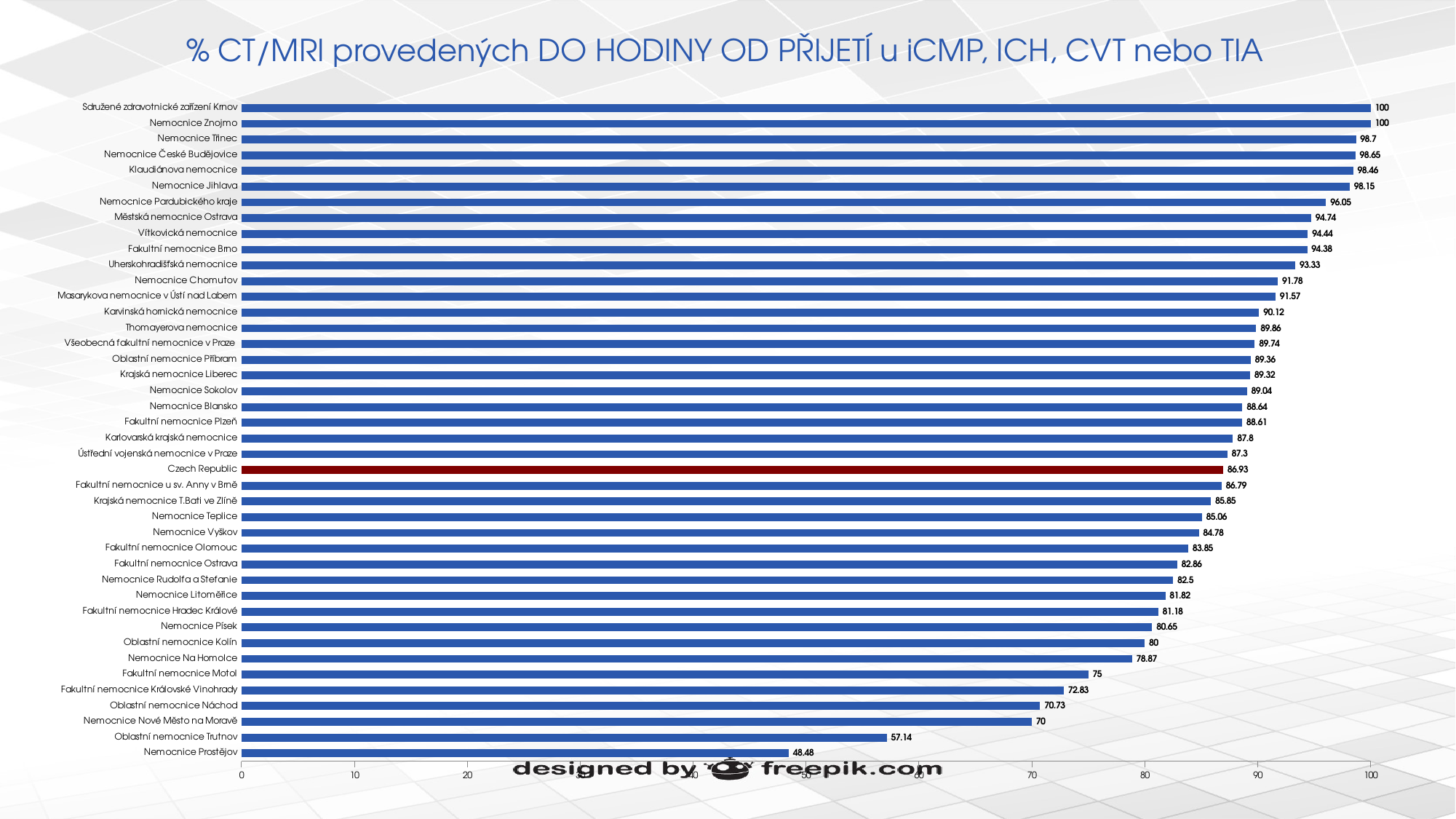

# % CT/MRI provedených DO HODINY OD PŘIJETÍ u iCMP, ICH, CVT nebo TIA

### Chart

| Category | % CT/MRI - Performed within 1 hour after admission |
|---|---|
| Nemocnice Prostějov | 48.48 |
| Oblastní nemocnice Trutnov | 57.14 |
| Nemocnice Nové Město na Moravě | 70.0 |
| Oblastní nemocnice Náchod | 70.73 |
| Fakultní nemocnice Královské Vinohrady | 72.83 |
| Fakultní nemocnice Motol | 75.0 |
| Nemocnice Na Homolce | 78.87 |
| Oblastní nemocnice Kolín | 80.0 |
| Nemocnice Písek | 80.65 |
| Fakultní nemocnice Hradec Králové | 81.18 |
| Nemocnice Litoměřice | 81.82 |
| Nemocnice Rudolfa a Stefanie | 82.5 |
| Fakultní nemocnice Ostrava | 82.86 |
| Fakultní nemocnice Olomouc | 83.85 |
| Nemocnice Vyškov | 84.78 |
| Nemocnice Teplice | 85.06 |
| Krajská nemocnice T.Bati ve Zlíně | 85.85 |
| Fakultní nemocnice u sv. Anny v Brně | 86.79 |
| Czech Republic | 86.93 |
| Ústřední vojenská nemocnice v Praze | 87.3 |
| Karlovarská krajská nemocnice | 87.8 |
| Fakultní nemocnice Plzeň | 88.61 |
| Nemocnice Blansko | 88.64 |
| Nemocnice Sokolov | 89.04 |
| Krajská nemocnice Liberec | 89.32 |
| Oblastní nemocnice Příbram | 89.36 |
| Všeobecná fakultní nemocnice v Praze  | 89.74 |
| Thomayerova nemocnice | 89.86 |
| Karvinská hornická nemocnice | 90.12 |
| Masarykova nemocnice v Ústí nad Labem | 91.57 |
| Nemocnice Chomutov | 91.78 |
| Uherskohradišťská nemocnice | 93.33 |
| Fakultní nemocnice Brno | 94.38 |
| Vítkovická nemocnice | 94.44 |
| Městská nemocnice Ostrava | 94.74 |
| Nemocnice Pardubického kraje | 96.05 |
| Nemocnice Jihlava | 98.15 |
| Klaudiánova nemocnice | 98.46 |
| Nemocnice České Budějovice | 98.65 |
| Nemocnice Třinec | 98.7 |
| Nemocnice Znojmo | 100.0 |
| Sdružené zdravotnické zařízení Krnov | 100.0 |